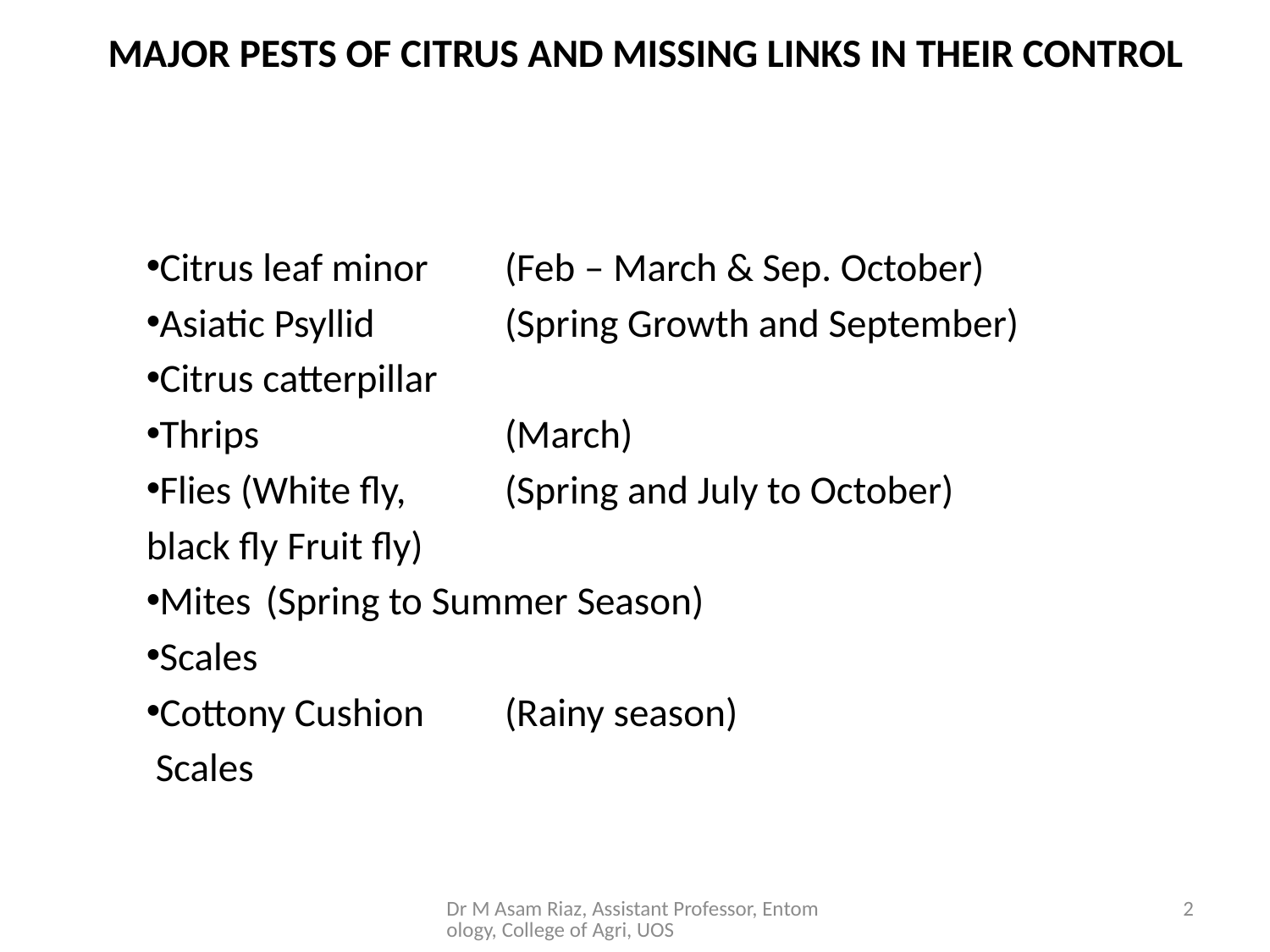

# Major Pests of Citrus and Missing links in their Control
Citrus leaf minor		(Feb – March & Sep. October)
Asiatic Psyllid		(Spring Growth and September)
Citrus catterpillar
Thrips 			(March)
Flies (White fly, 		(Spring and July to October)
black fly Fruit fly)
Mites 			(Spring to Summer Season)
Scales
Cottony Cushion 	(Rainy season)
 Scales
Dr M Asam Riaz, Assistant Professor, Entomology, College of Agri, UOS
2